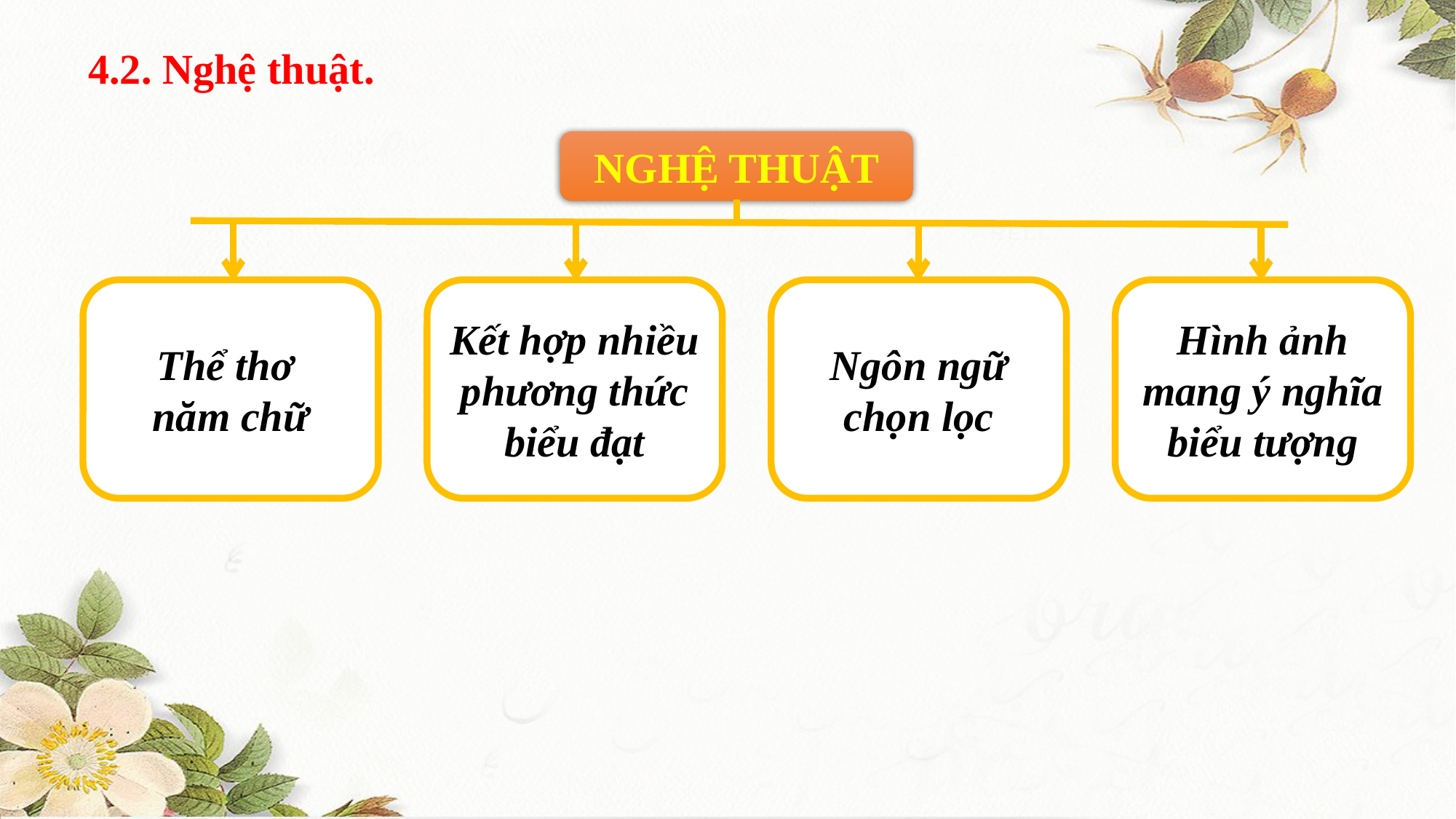

4.2. Nghệ thuật.
NGHỆ THUẬT
Thể thơ
năm chữ
Kết hợp nhiều phương thức biểu đạt
Ngôn ngữ chọn lọc
Hình ảnh mang ý nghĩa biểu tượng